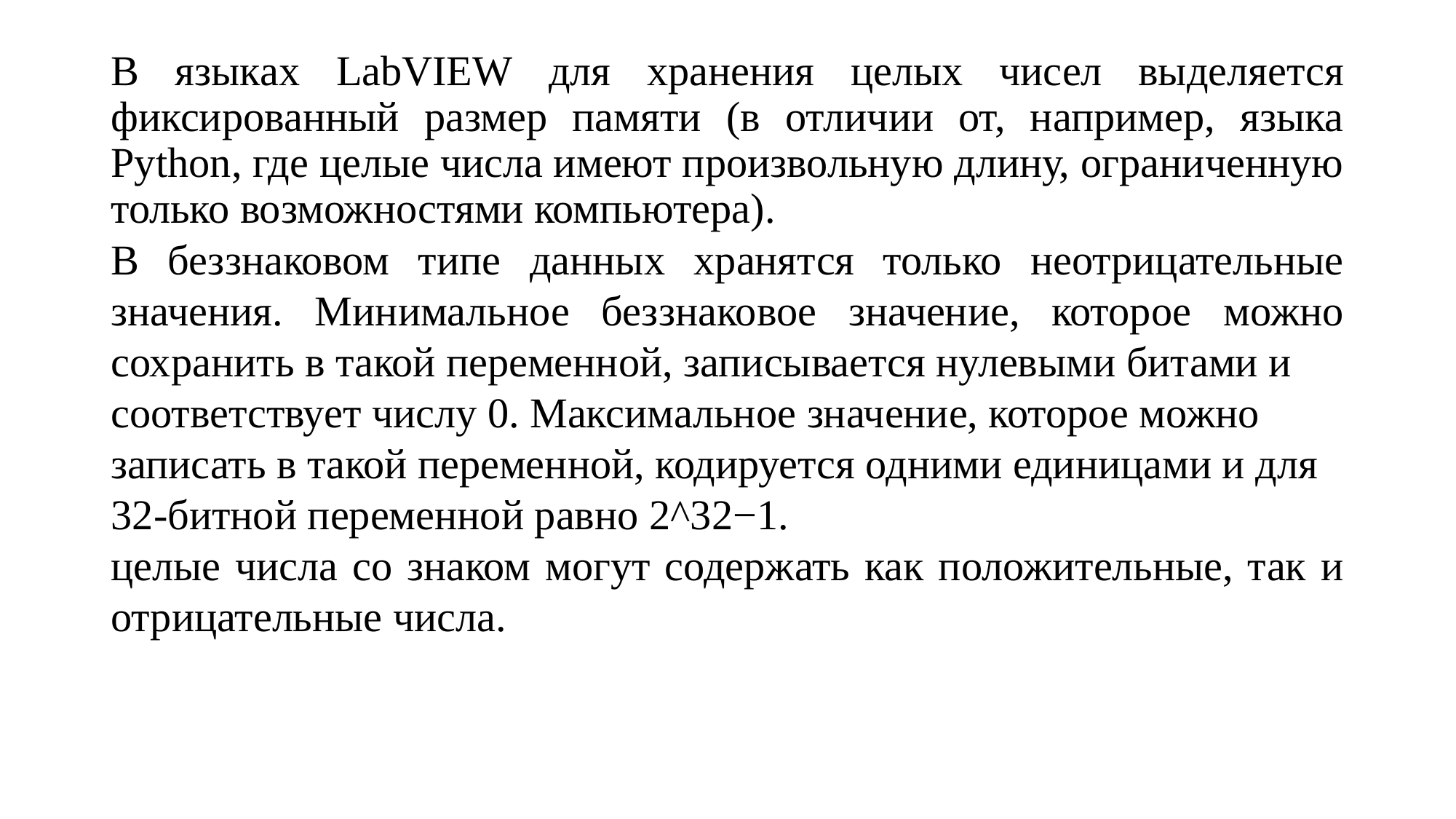

В языках LabVIEW для хранения целых чисел выделяется фиксированный размер памяти (в отличии от, например, языка Python, где целые числа имеют произвольную длину, ограниченную только возможностями компьютера).
В беззнаковом типе данных хранятся только неотрицательные значения. Минимальное беззнаковое значение, которое можно сохранить в такой переменной, записывается нулевыми битами и
соответствует числу 0. Максимальное значение, которое можно записать в такой переменной, кодируется одними единицами и для
32-битной переменной равно 2^32−1.
целые числа со знаком могут содержать как положительные, так и отрицательные числа.